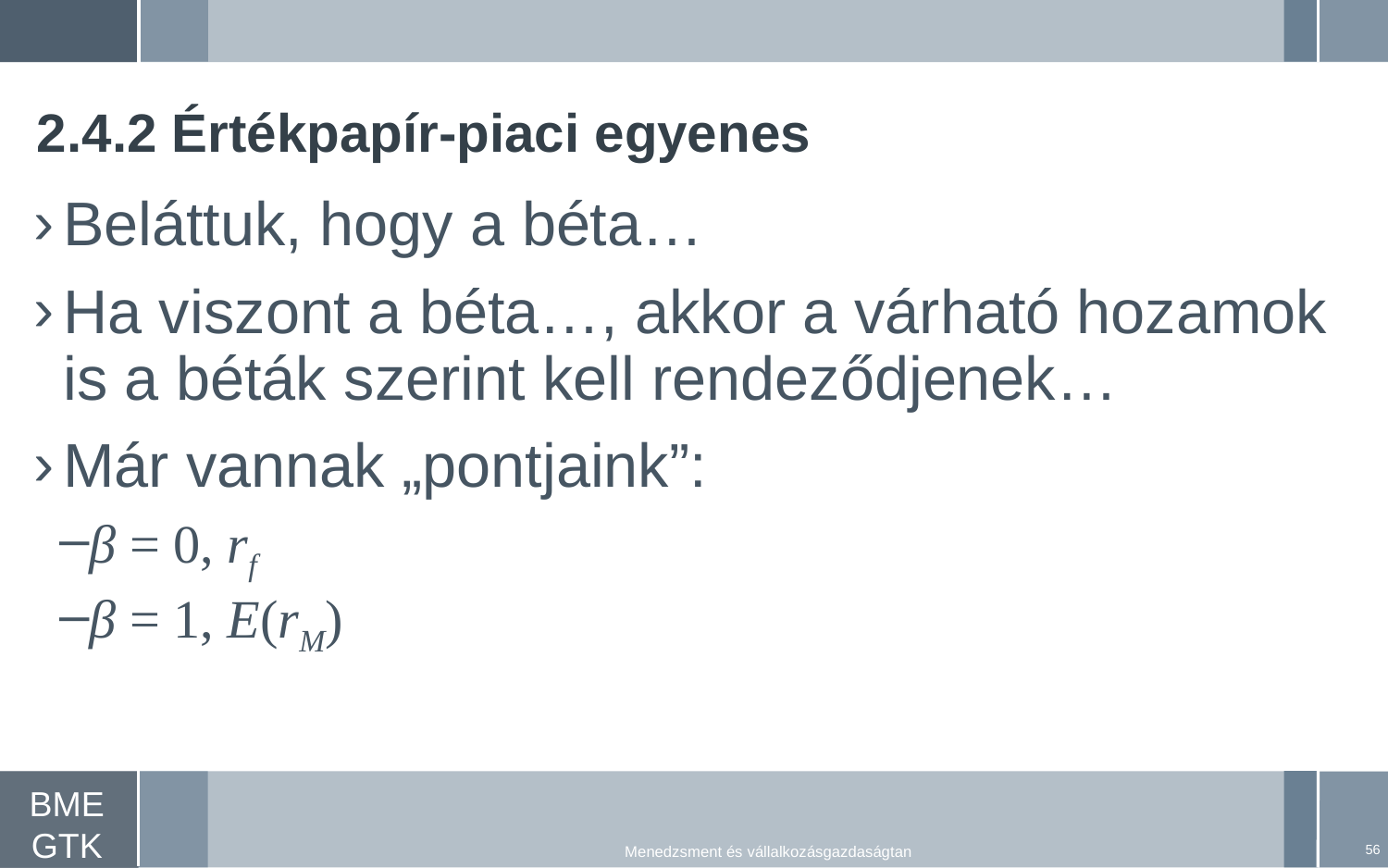

# 2.4.2 Értékpapír-piaci egyenes
Beláttuk, hogy a béta…
Ha viszont a béta…, akkor a várható hozamok is a béták szerint kell rendeződjenek…
Már vannak „pontjaink”:
β = 0, rf
β = 1, E(rM)
56
Menedzsment és vállalkozásgazdaságtan